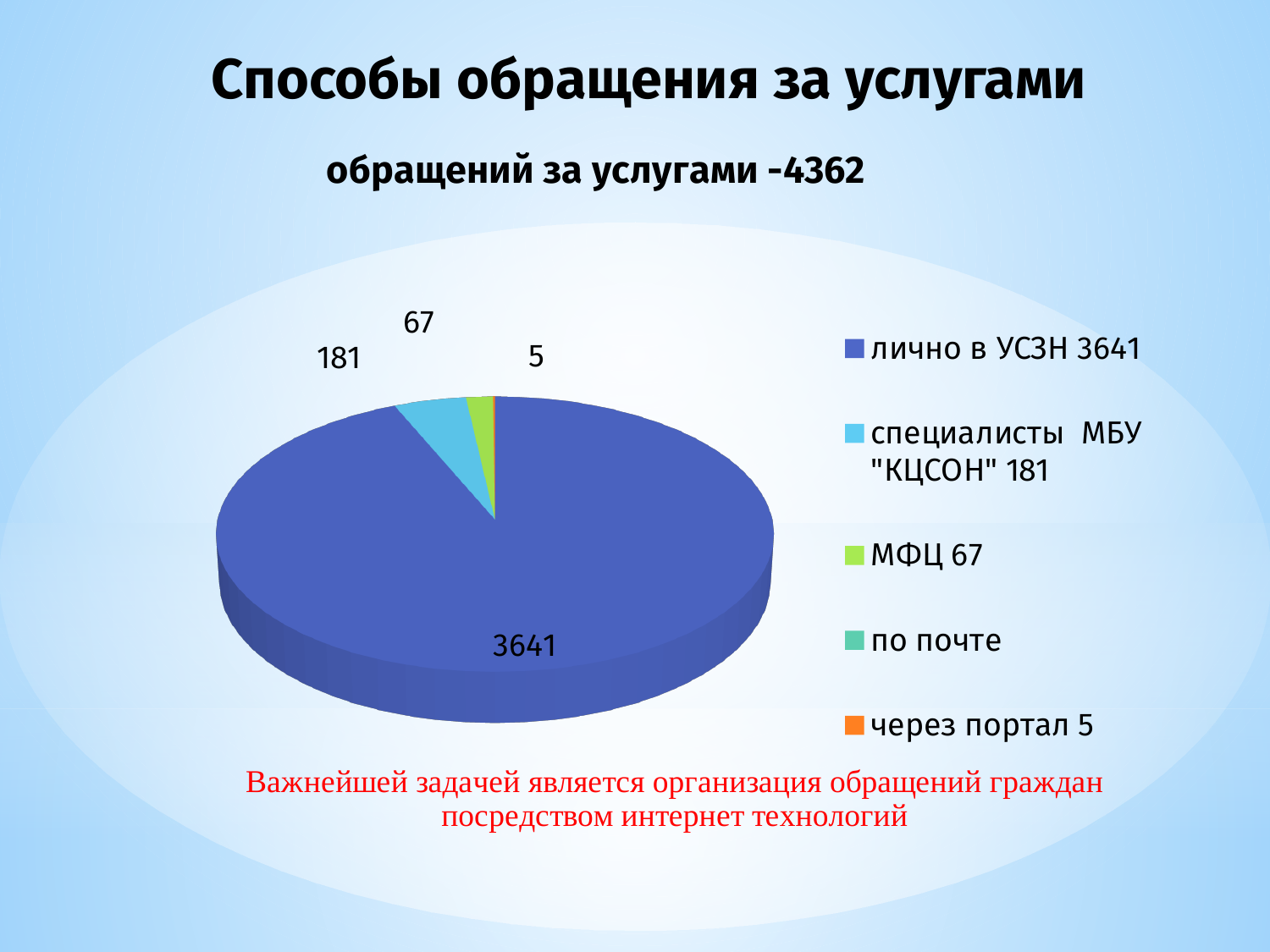

# Способы обращения за услугами

[unsupported chart]